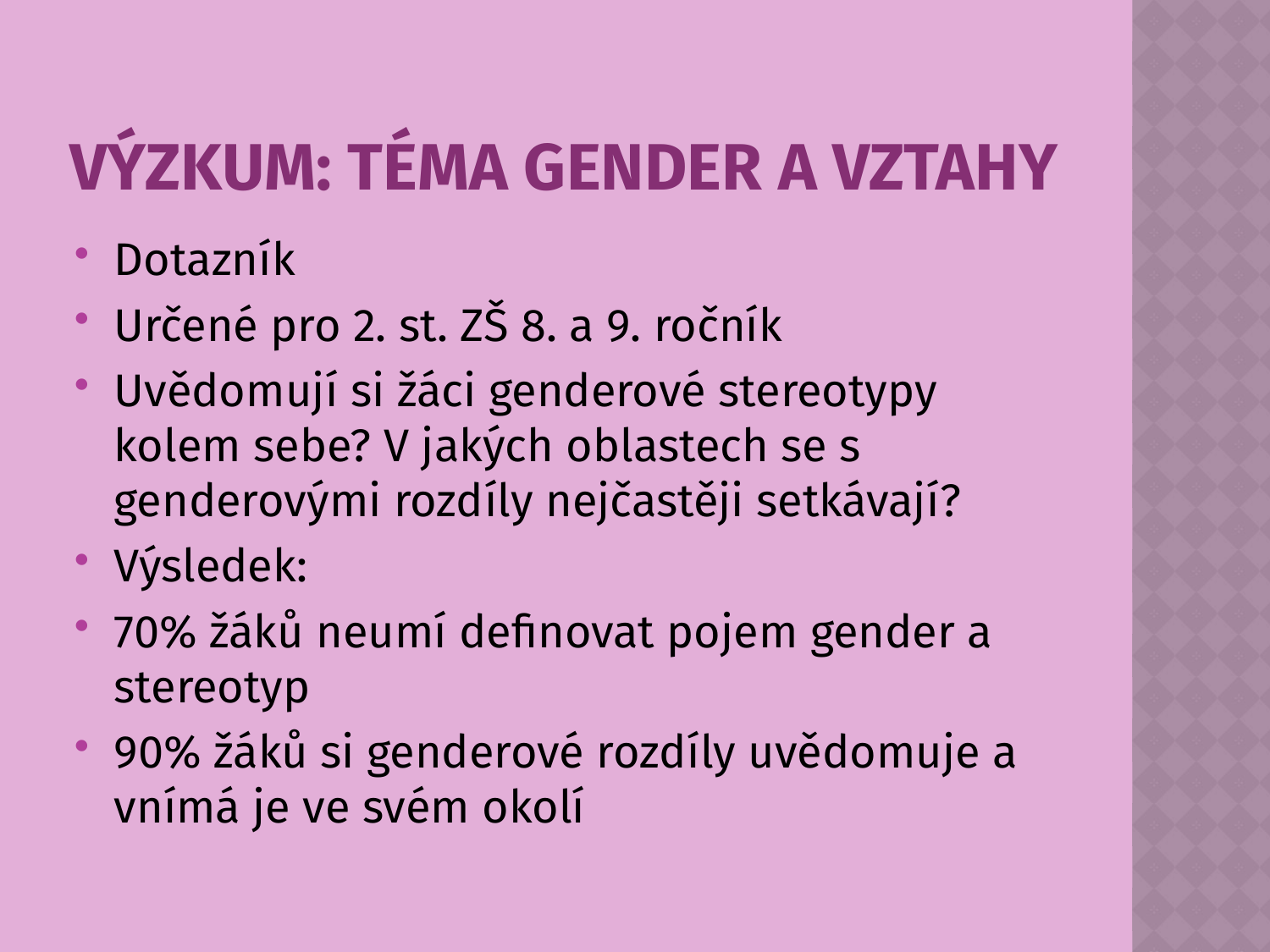

# Výzkum: Téma Gender a vztahy
Dotazník
Určené pro 2. st. ZŠ 8. a 9. ročník
Uvědomují si žáci genderové stereotypy kolem sebe? V jakých oblastech se s genderovými rozdíly nejčastěji setkávají?
Výsledek:
70% žáků neumí definovat pojem gender a stereotyp
90% žáků si genderové rozdíly uvědomuje a vnímá je ve svém okolí